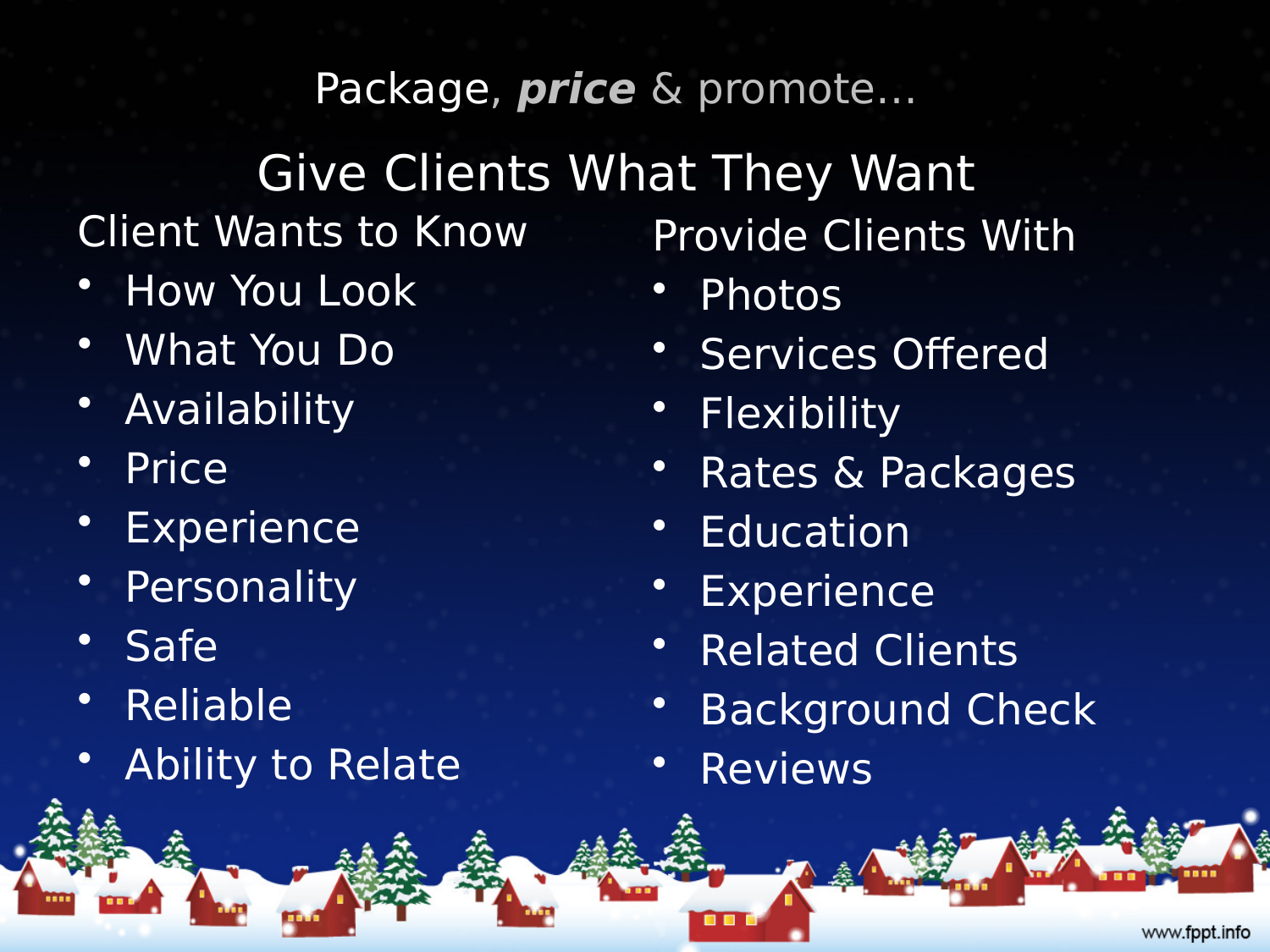

# Package, price & promote… Give Clients What They Want
Client Wants to Know
How You Look
What You Do
Availability
Price
Experience
Personality
Safe
Reliable
Ability to Relate

Provide Clients With
Photos
Services Offered
Flexibility
Rates & Packages
Education
Experience
Related Clients
Background Check
Reviews